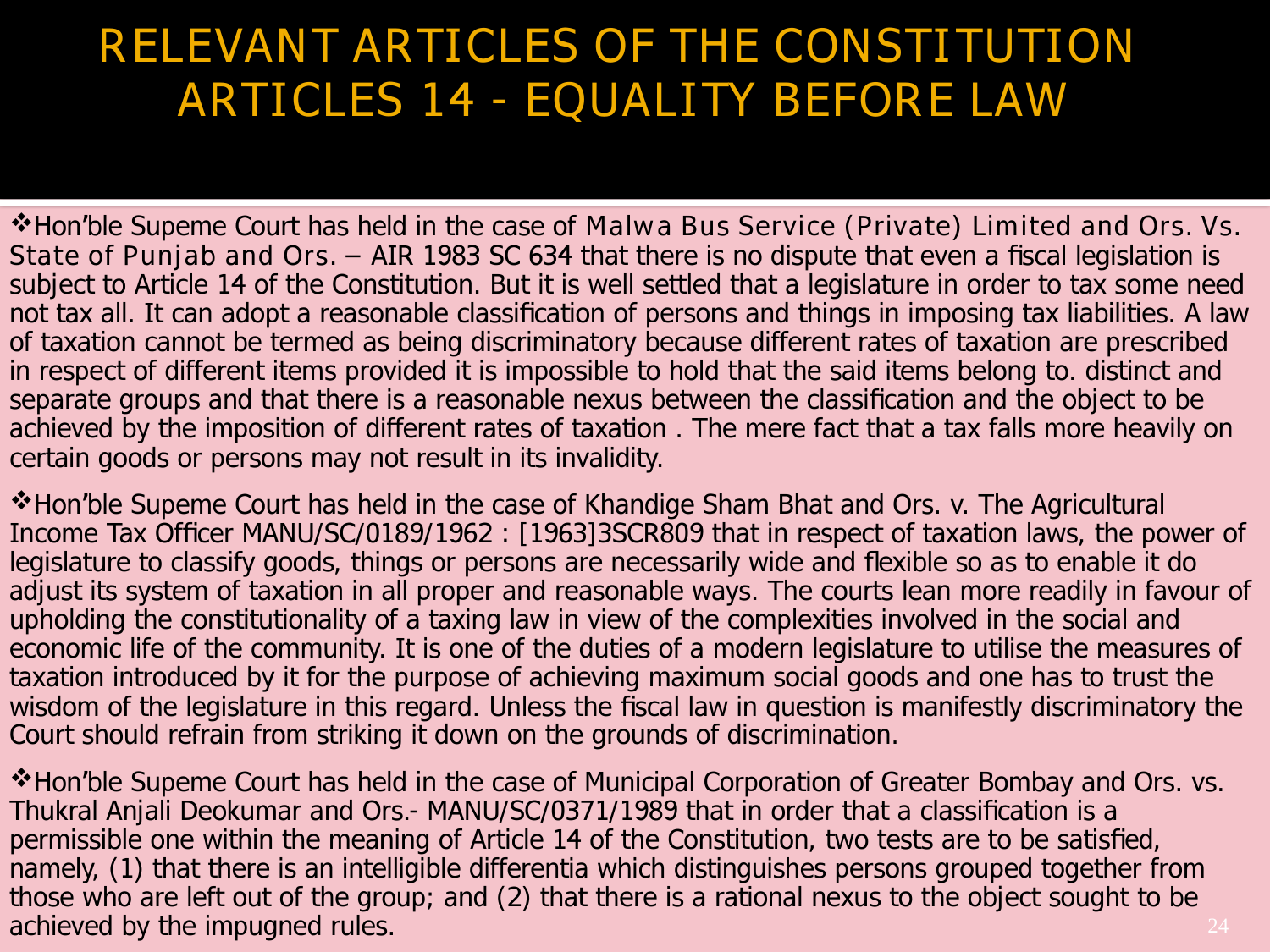

# RELEVANT ARTICLES OF THE CONSTITUTION   ARTICLES 14 - EQUALITY BEFORE LAW
Hon’ble Supeme Court has held in the case of Malwa Bus Service (Private) Limited and Ors. Vs.  State of Punjab and Ors. – AIR 1983 SC 634 that there is no dispute that even a fiscal legislation is subject to Article 14 of the Constitution. But it is well settled that a legislature in order to tax some need not tax all. It can adopt a reasonable classification of persons and things in imposing tax liabilities. A law of taxation cannot be termed as being discriminatory because different rates of taxation are prescribed in respect of different items provided it is impossible to hold that the said items belong to. distinct and separate groups and that there is a reasonable nexus between the classification and the object to be achieved by the imposition of different rates of taxation . The mere fact that a tax falls more heavily on certain goods or persons may not result in its invalidity.
Hon’ble Supeme Court has held in the case of Khandige Sham Bhat and Ors. v. The Agricultural Income Tax Officer MANU/SC/0189/1962 : [1963]3SCR809 that in respect of taxation laws, the power of legislature to classify goods, things or persons are necessarily wide and flexible so as to enable it do adjust its system of taxation in all proper and reasonable ways. The courts lean more readily in favour of upholding the constitutionality of a taxing law in view of the complexities involved in the social and economic life of the community. It is one of the duties of a modern legislature to utilise the measures of taxation introduced by it for the purpose of achieving maximum social goods and one has to trust the wisdom of the legislature in this regard. Unless the fiscal law in question is manifestly discriminatory the Court should refrain from striking it down on the grounds of discrimination.
Hon’ble Supeme Court has held in the case of Municipal Corporation of Greater Bombay and Ors. vs. Thukral Anjali Deokumar and Ors.- MANU/SC/0371/1989 that in order that a classification is a permissible one within the meaning of Article 14 of the Constitution, two tests are to be satisfied, namely, (1) that there is an intelligible differentia which distinguishes persons grouped together from those who are left out of the group; and (2) that there is a rational nexus to the object sought to be achieved by the impugned rules.

24